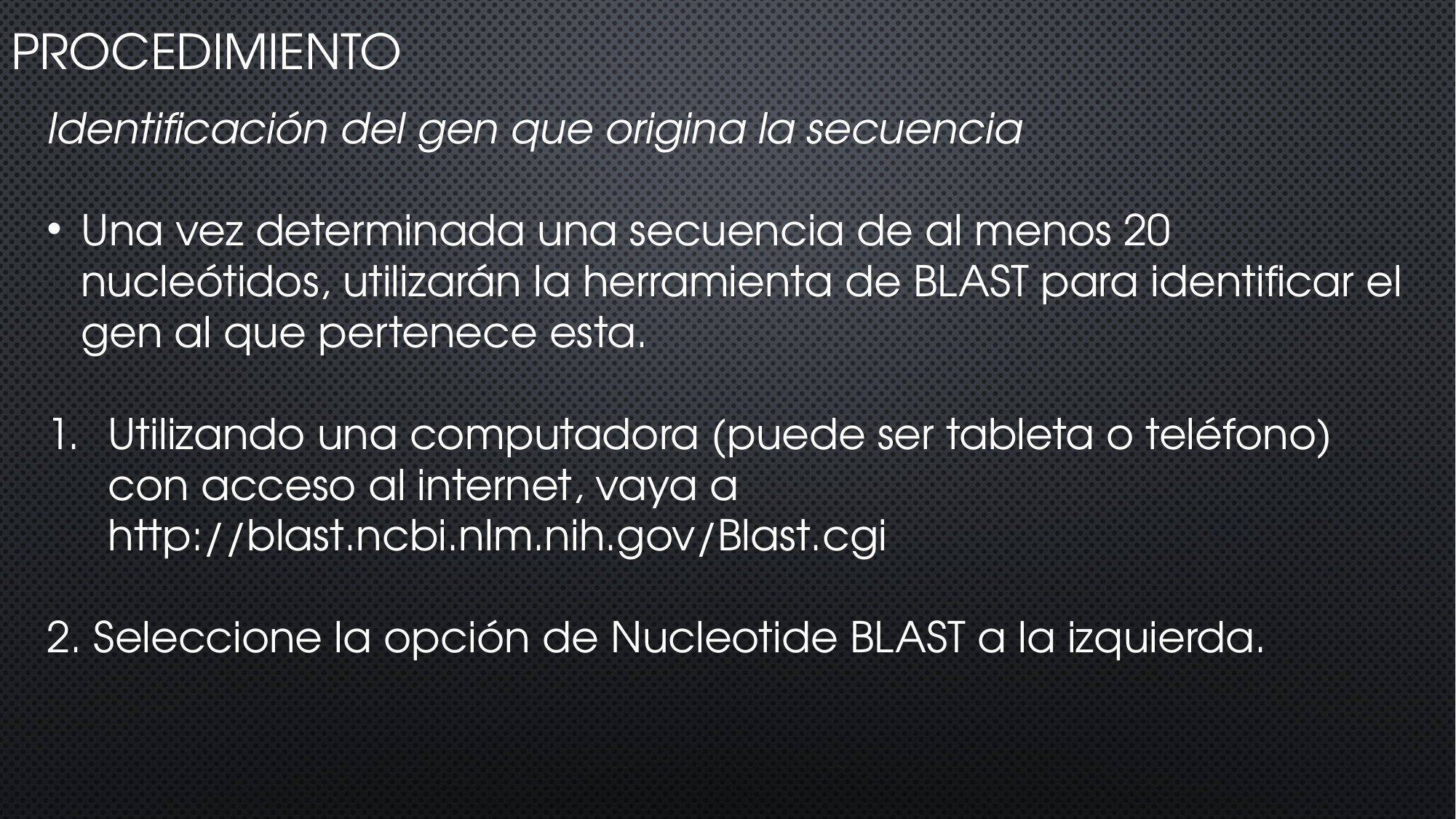

# procedimiento
Identificación del gen que origina la secuencia

Una vez determinada una secuencia de al menos 20 nucleótidos, utilizarán la herramienta de BLAST para identificar el gen al que pertenece esta.

Utilizando una computadora (puede ser tableta o teléfono) con acceso al internet, vaya a http://blast.ncbi.nlm.nih.gov/Blast.cgi

2. Seleccione la opción de Nucleotide BLAST a la izquierda.